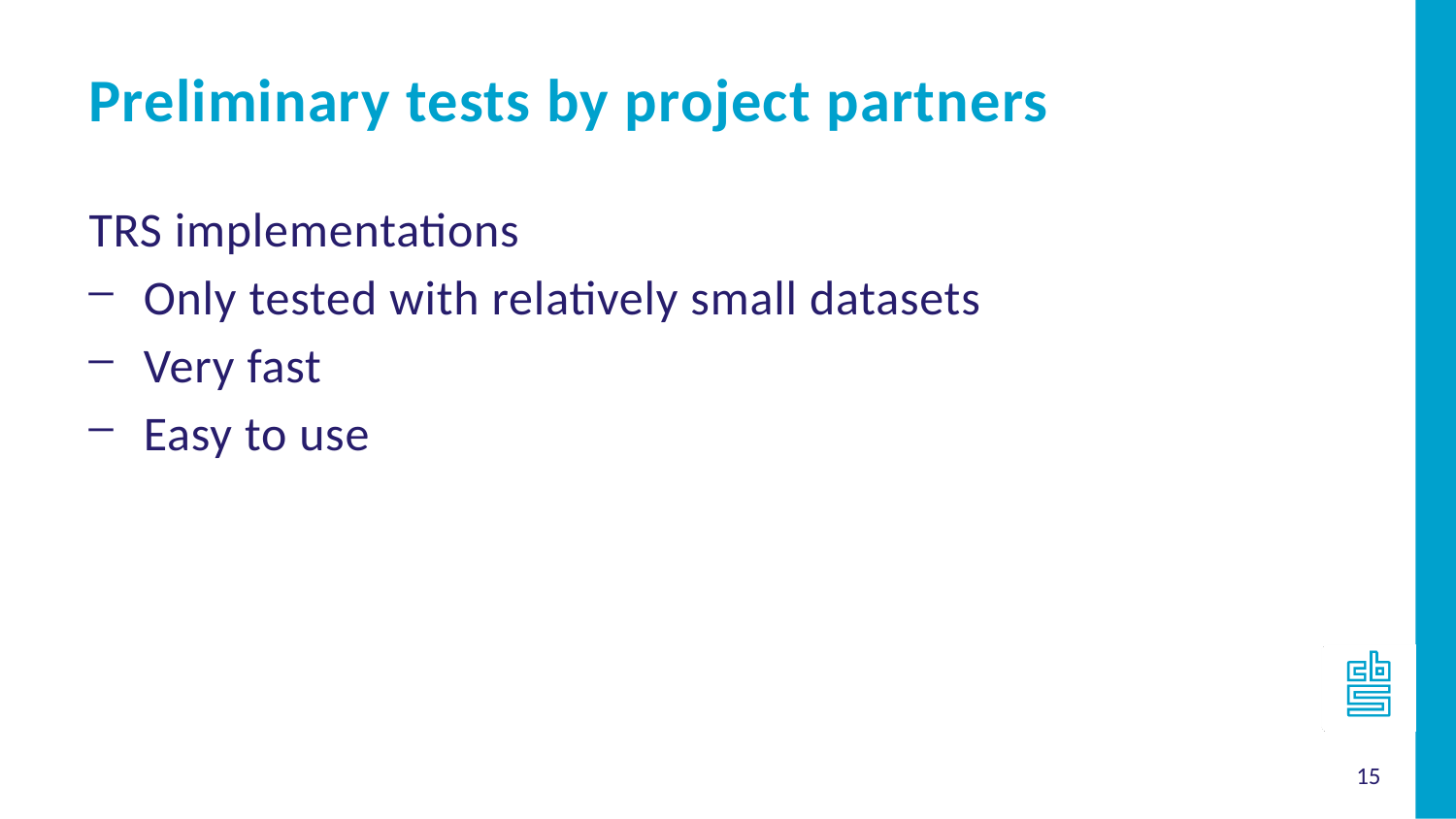

Preliminary tests by project partners
TRS implementations
Only tested with relatively small datasets
Very fast
Easy to use
15